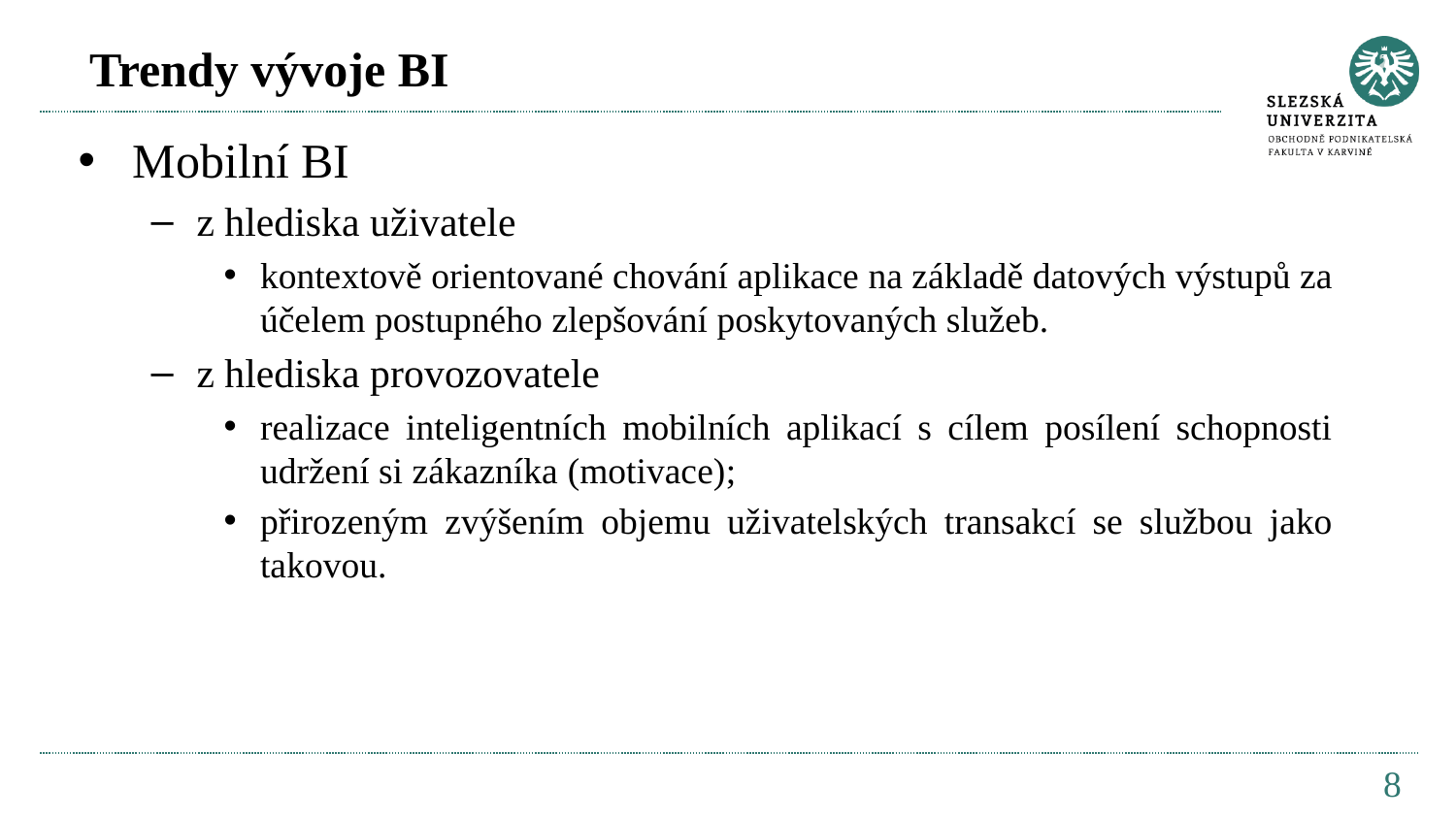

# Trendy vývoje BI
Mobilní BI
z hlediska uživatele
kontextově orientované chování aplikace na základě datových výstupů za účelem postupného zlepšování poskytovaných služeb.
z hlediska provozovatele
realizace inteligentních mobilních aplikací s cílem posílení schopnosti udržení si zákazníka (motivace);
přirozeným zvýšením objemu uživatelských transakcí se službou jako takovou.

8